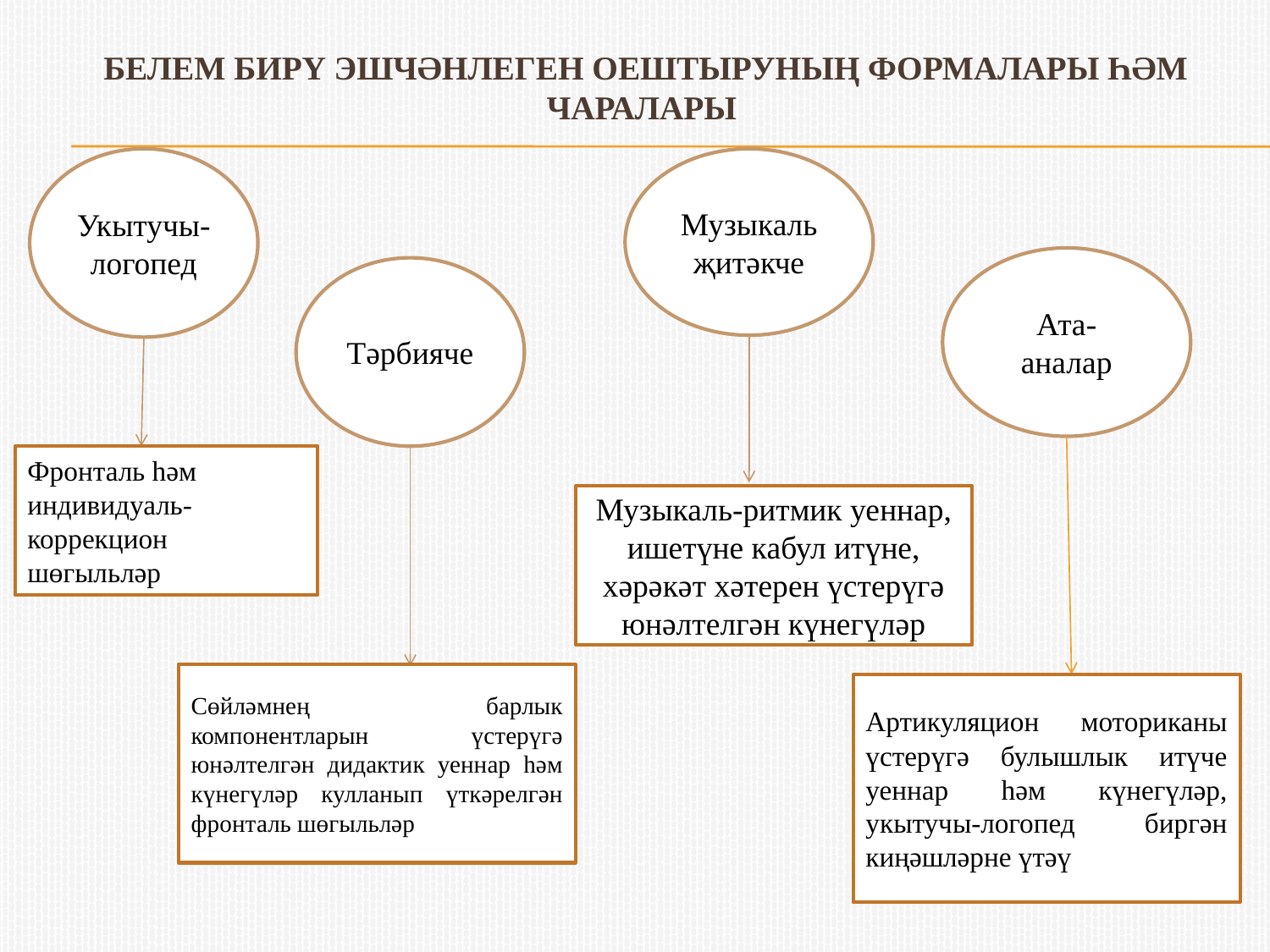

# Белем бирү эшчәнлеген оештыруның формалары һәм чаралары
Укытучы-логопед
Музыкаль җитәкче
Ата-аналар
Тәрбияче
Фронталь һәм индивидуаль-коррекцион шөгыльләр
Музыкаль-ритмик уеннар, ишетүне кабул итүне, хәрәкәт хәтерен үстерүгә юнәлтелгән күнегүләр
Сөйләмнең барлык компонентларын үстерүгә юнәлтелгән дидактик уеннар һәм күнегүләр кулланып үткәрелгән фронталь шөгыльләр
Артикуляцион моториканы үстерүгә булышлык итүче уеннар һәм күнегүләр, укытучы-логопед биргән киңәшләрне үтәү